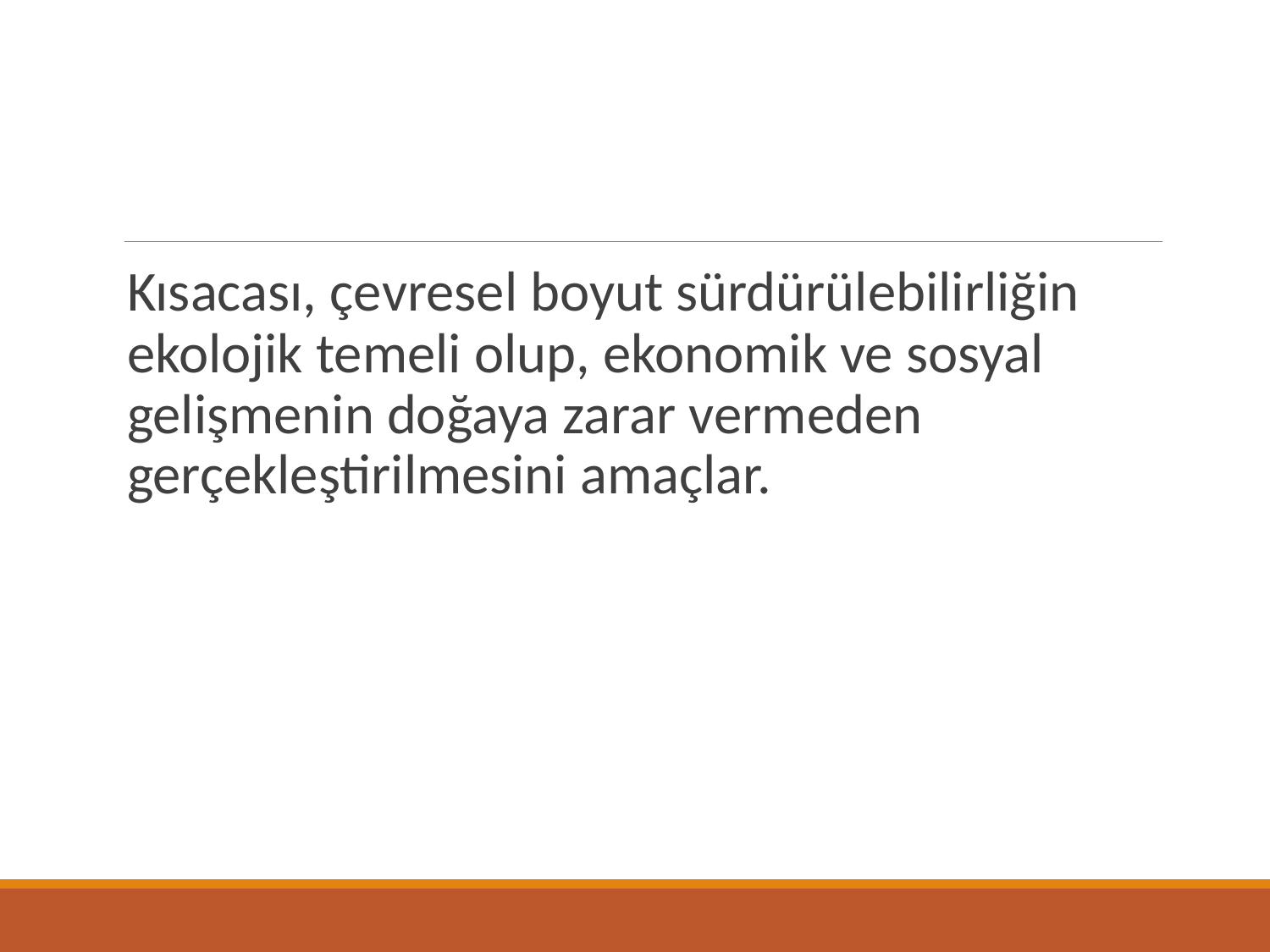

Kısacası, çevresel boyut sürdürülebilirliğin ekolojik temeli olup, ekonomik ve sosyal gelişmenin doğaya zarar vermeden gerçekleştirilmesini amaçlar.